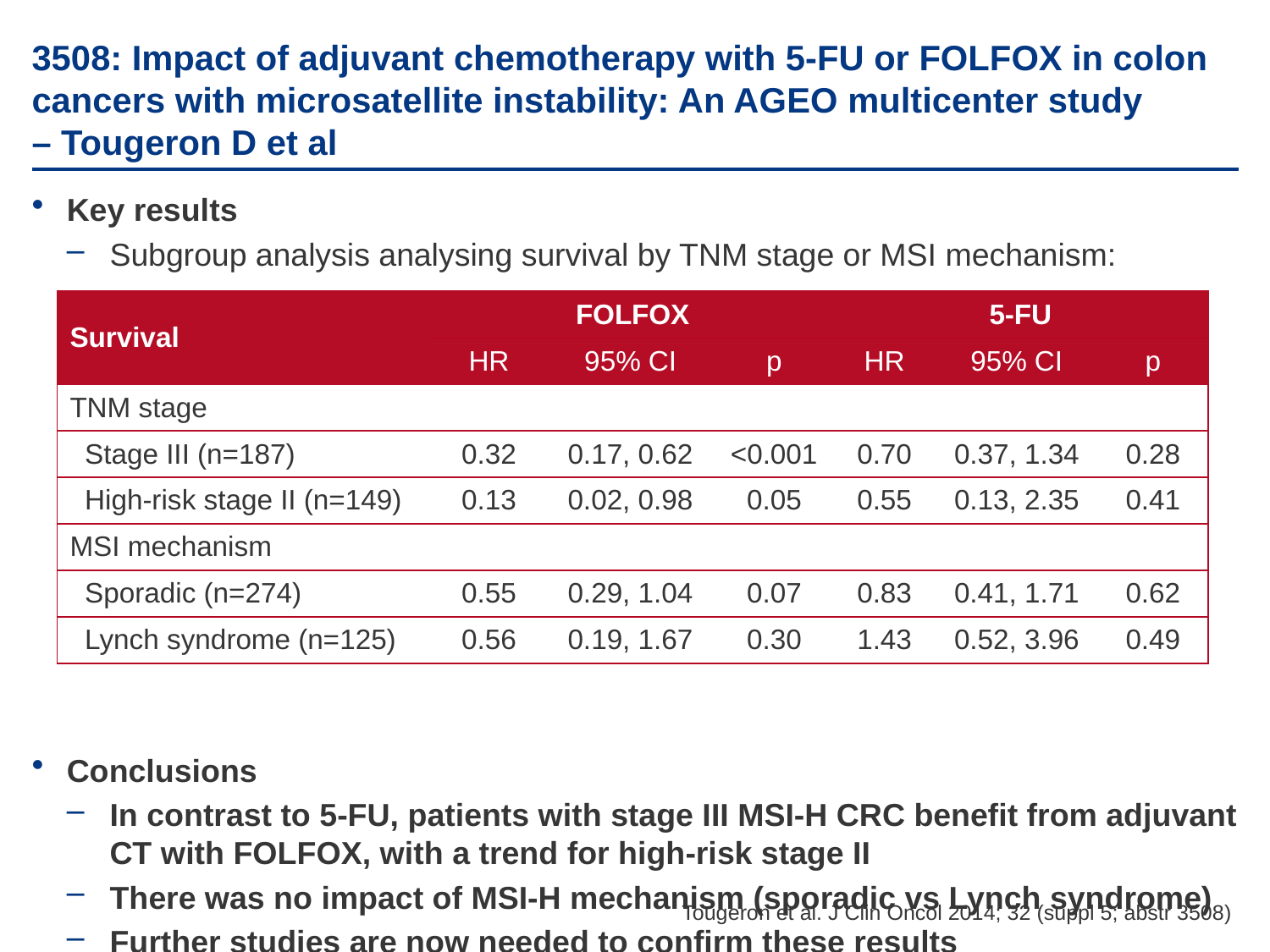

# 3508: Impact of adjuvant chemotherapy with 5-FU or FOLFOX in colon cancers with microsatellite instability: An AGEO multicenter study – Tougeron D et al
Key results
Subgroup analysis analysing survival by TNM stage or MSI mechanism:

Conclusions
In contrast to 5-FU, patients with stage III MSI-H CRC benefit from adjuvant CT with FOLFOX, with a trend for high-risk stage II
There was no impact of MSI-H mechanism (sporadic vs Lynch syndrome)
Further studies are now needed to confirm these results
| Survival | FOLFOX |  |  | 5-FU |  |  |
| --- | --- | --- | --- | --- | --- | --- |
|  | HR | 95% CI | p | HR | 95% CI | p |
| TNM stage |  |  |  |  |  |  |
| Stage III (n=187) | 0.32 | 0.17, 0.62 | <0.001 | 0.70 | 0.37, 1.34 | 0.28 |
| High-risk stage II (n=149) | 0.13 | 0.02, 0.98 | 0.05 | 0.55 | 0.13, 2.35 | 0.41 |
| MSI mechanism |  |  |  |  |  |  |
| Sporadic (n=274) | 0.55 | 0.29, 1.04 | 0.07 | 0.83 | 0.41, 1.71 | 0.62 |
| Lynch syndrome (n=125) | 0.56 | 0.19, 1.67 | 0.30 | 1.43 | 0.52, 3.96 | 0.49 |
Tougeron et al. J Clin Oncol 2014; 32 (suppl 5; abstr 3508)